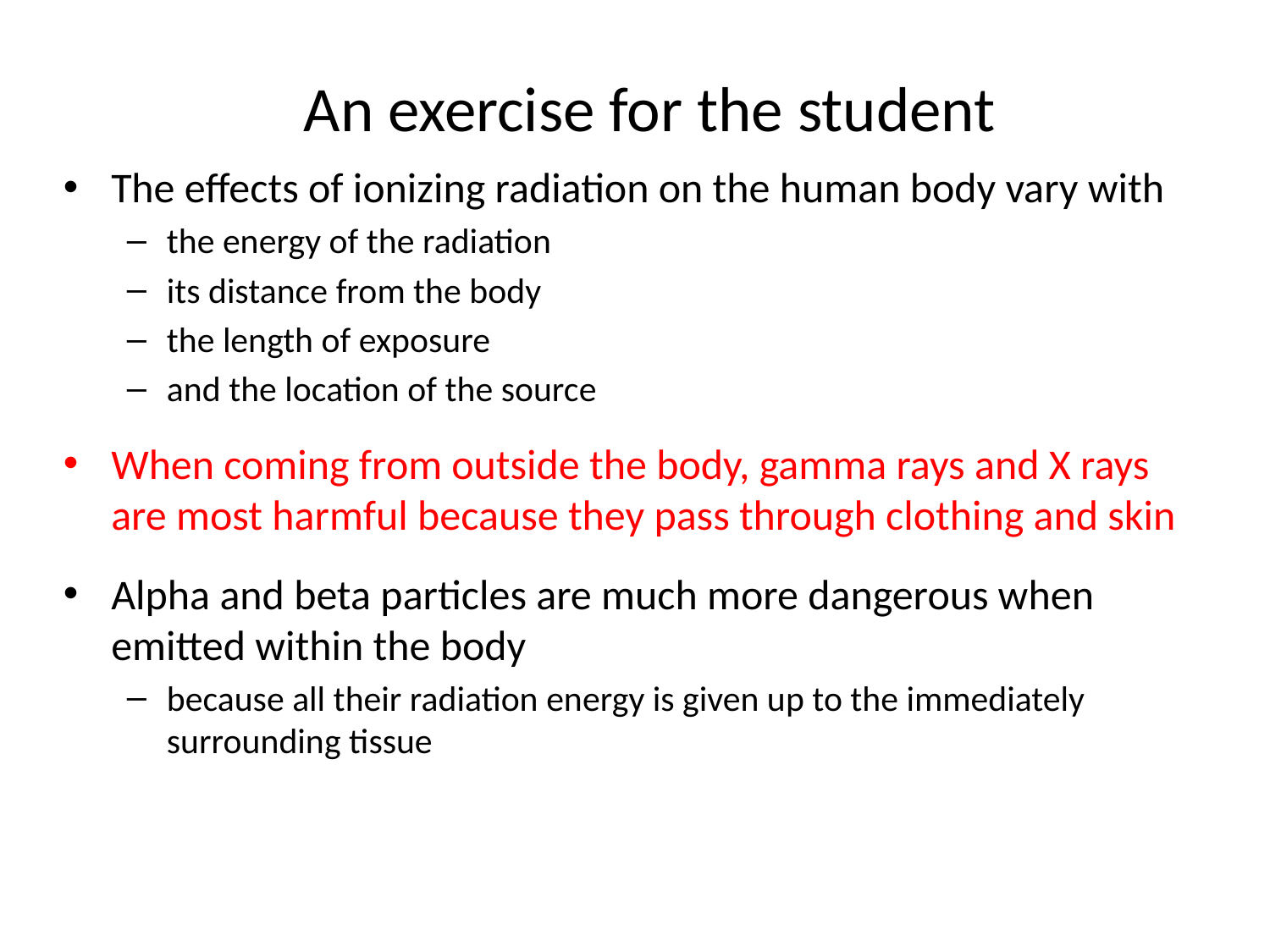

An exercise for the student
The effects of ionizing radiation on the human body vary with
the energy of the radiation
its distance from the body
the length of exposure
and the location of the source

When coming from outside the body, gamma rays and X rays are most harmful because they pass through clothing and skin

Alpha and beta particles are much more dangerous when emitted within the body
because all their radiation energy is given up to the immediately surrounding tissue